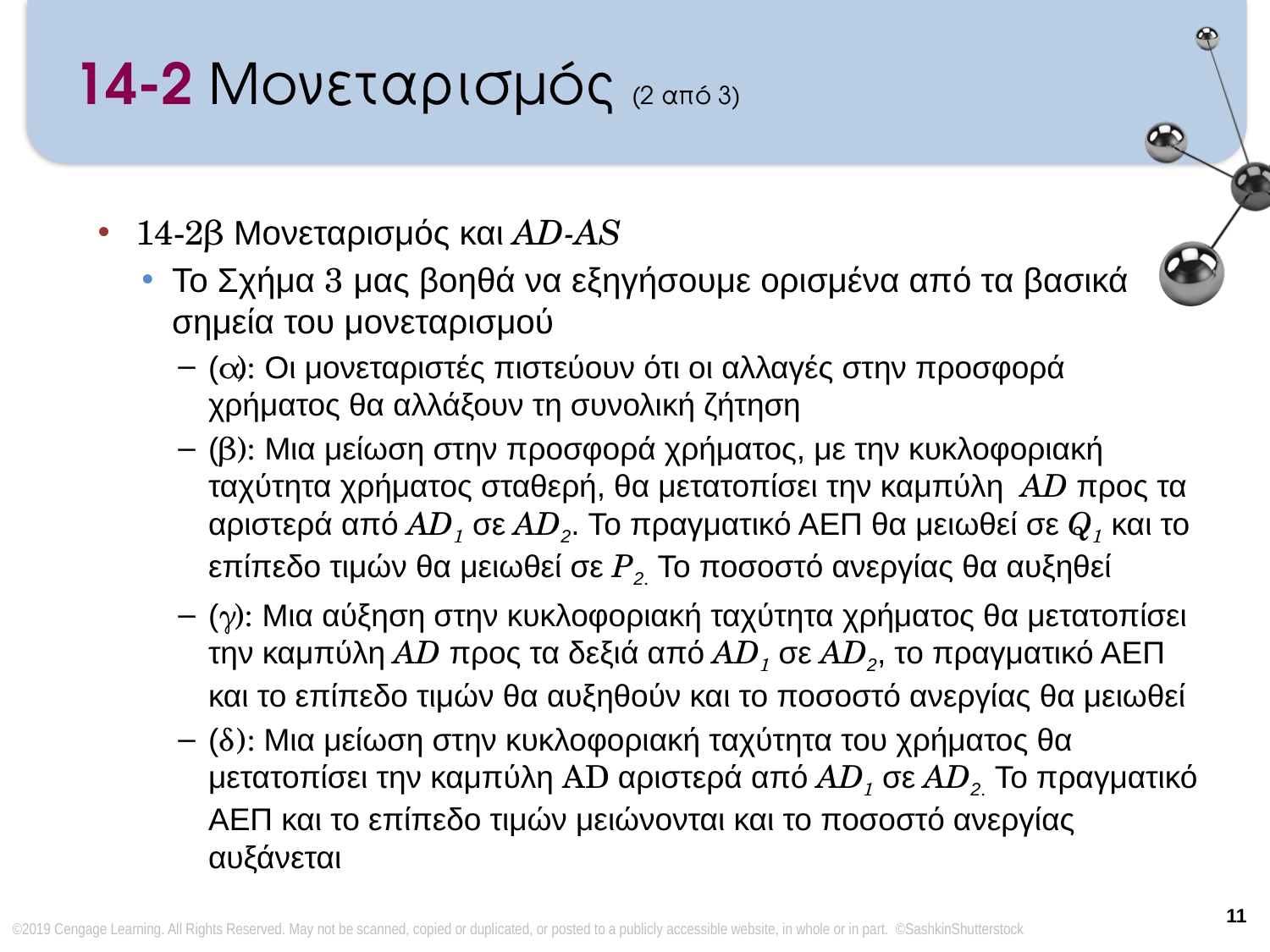

# 14-2 Μονεταρισμός (2 από 3)
14-2β Μονεταρισμός και AD-AS
Το Σχήμα 3 μας βοηθά να εξηγήσουμε ορισμένα από τα βασικά σημεία του μονεταρισμού
(α): Οι μονεταριστές πιστεύουν ότι οι αλλαγές στην προσφορά χρήματος θα αλλάξουν τη συνολική ζήτηση
(β): Μια μείωση στην προσφορά χρήματος, με την κυκλοφοριακή ταχύτητα χρήματος σταθερή, θα μετατοπίσει την καμπύλη  AD προς τα αριστερά από AD1 σε AD2. Το πραγματικό ΑΕΠ θα μειωθεί σε Q1 και το επίπεδο τιμών θα μειωθεί σε P2. Το ποσοστό ανεργίας θα αυξηθεί
(γ): Μια αύξηση στην κυκλοφοριακή ταχύτητα χρήματος θα μετατοπίσει την καμπύλη AD προς τα δεξιά από AD1 σε AD2, το πραγματικό ΑΕΠ και το επίπεδο τιμών θα αυξηθούν και το ποσοστό ανεργίας θα μειωθεί
(δ): Μια μείωση στην κυκλοφοριακή ταχύτητα του χρήματος θα μετατοπίσει την καμπύλη AD αριστερά από AD1 σε AD2. Το πραγματικό ΑΕΠ και το επίπεδο τιμών μειώνονται και το ποσοστό ανεργίας αυξάνεται

11